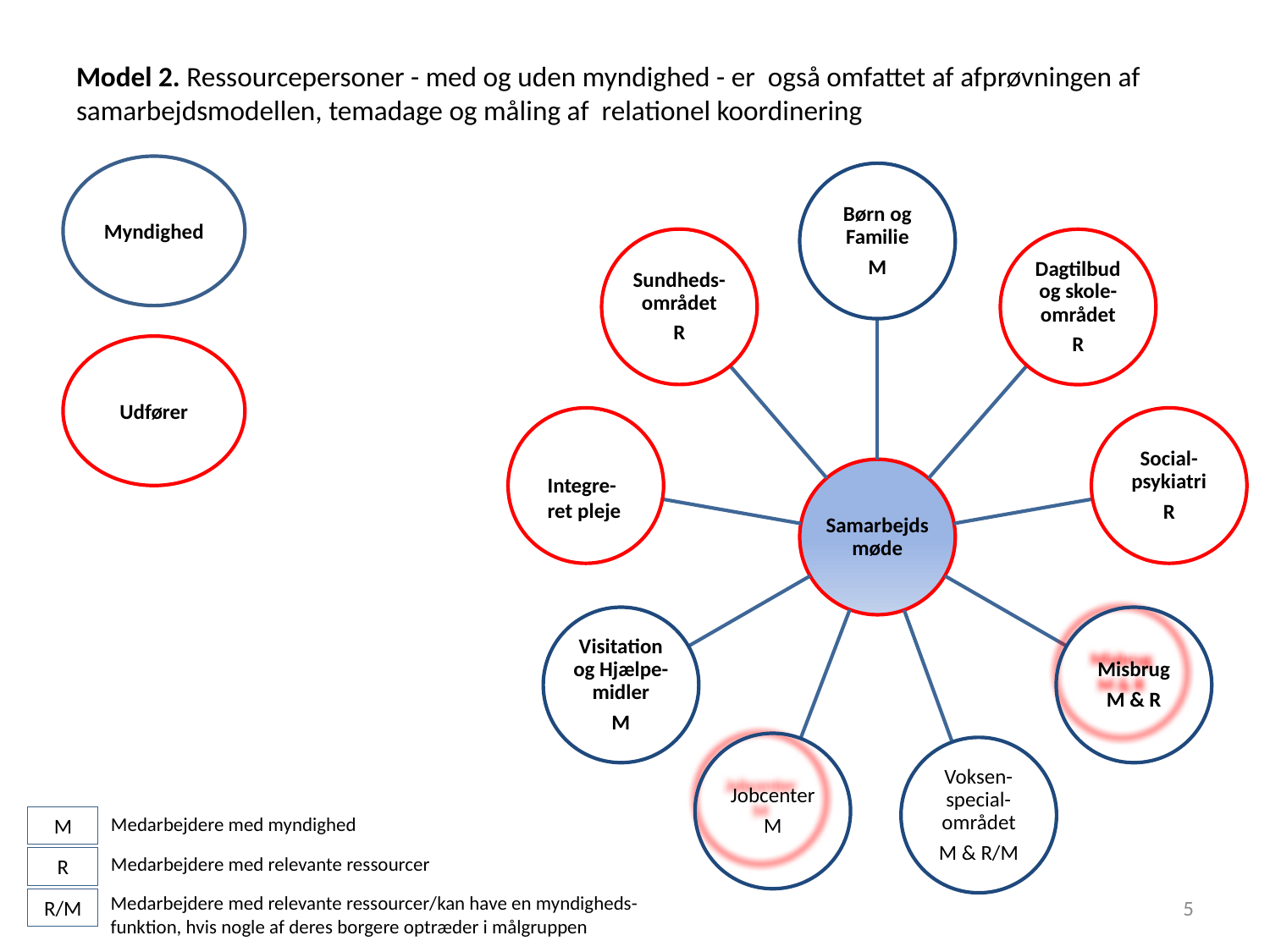

# Model 2. Ressourcepersoner - med og uden myndighed - er  også omfattet af afprøvningen af samarbejdsmodellen, temadage og måling af  relationel koordinering
Samarbejdsmøde

Børn og Familie
M

Dagtilbud og skole-området
R

Social-psykiatri
R

Misbrug
M & R

Voksen-special-området
M & R/M

Jobcenter
M

Visitation og Hjælpe-midler
M

Sundheds-området
R
Myndighed
Udfører
Integre-ret pleje
Medarbejdere med myndighed
M
Medarbejdere med relevante ressourcer
R
5
Medarbejdere med relevante ressourcer/kan have en myndigheds-funktion, hvis nogle af deres borgere optræder i målgruppen
R/M